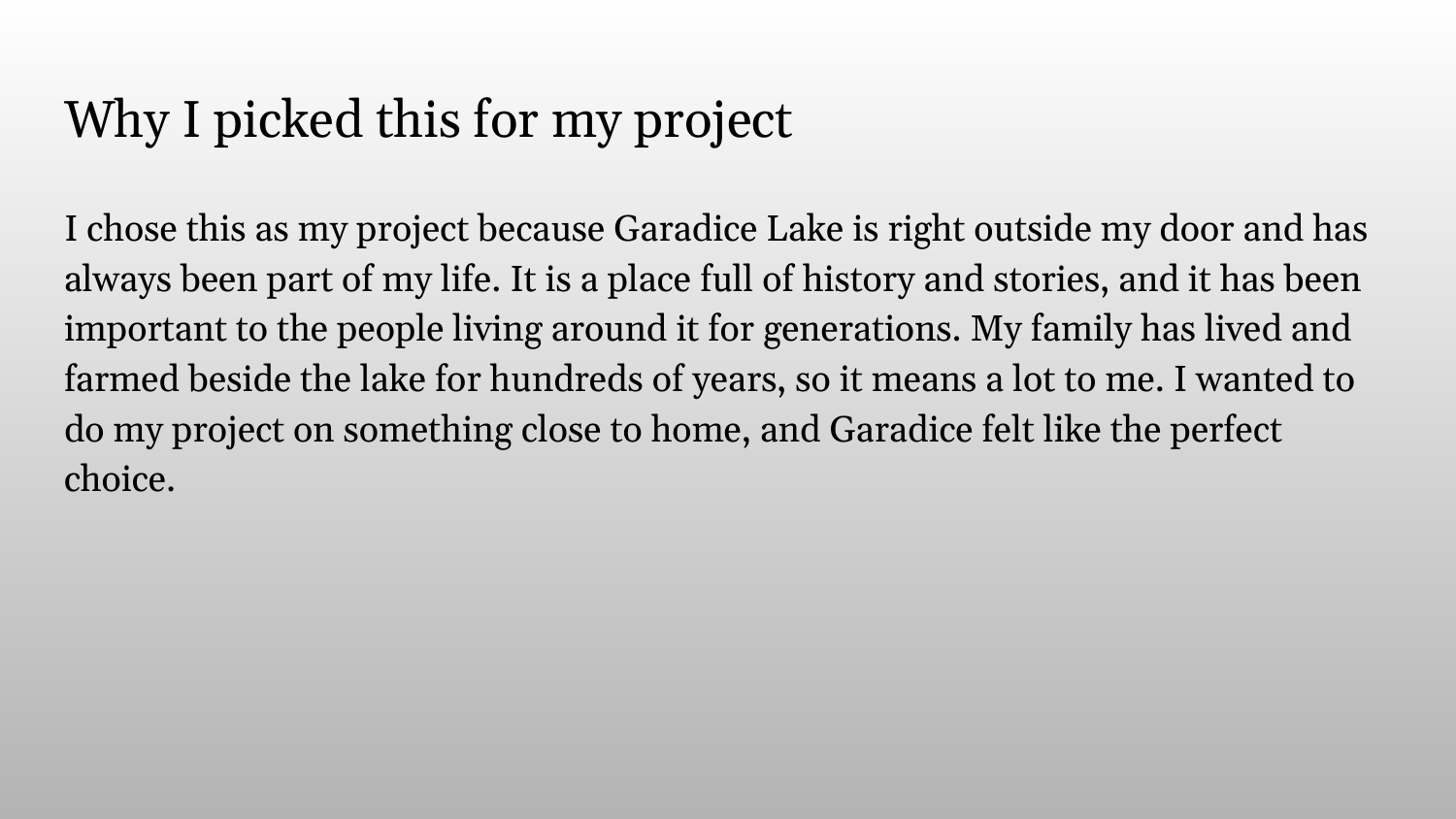

# Why I picked this for my project
I chose this as my project because Garadice Lake is right outside my door and has always been part of my life. It is a place full of history and stories, and it has been important to the people living around it for generations. My family has lived and farmed beside the lake for hundreds of years, so it means a lot to me. I wanted to do my project on something close to home, and Garadice felt like the perfect choice.